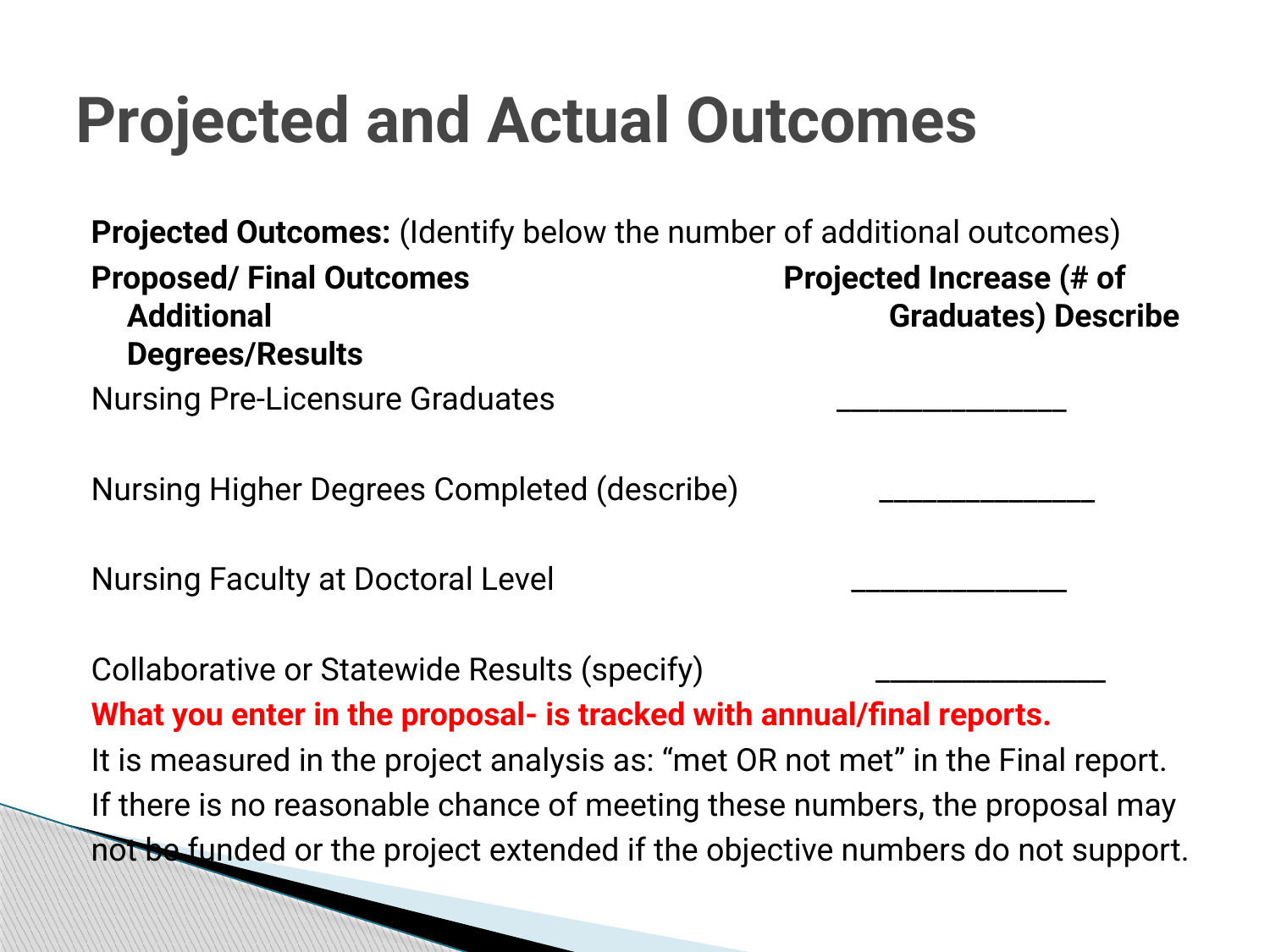

# Projected and Actual Outcomes
Projected Outcomes: (Identify below the number of additional outcomes)
Proposed/ Final Outcomes                                        Projected Increase (# of Additional 					Graduates) Describe Degrees/Results
Nursing Pre-Licensure Graduates                                    ________________

Nursing Higher Degrees Completed (describe)                  _______________

Nursing Faculty at Doctoral Level                                      _______________

Collaborative or Statewide Results (specify)                      ________________
What you enter in the proposal- is tracked with annual/final reports.
It is measured in the project analysis as: “met OR not met” in the Final report.
If there is no reasonable chance of meeting these numbers, the proposal may
not be funded or the project extended if the objective numbers do not support.